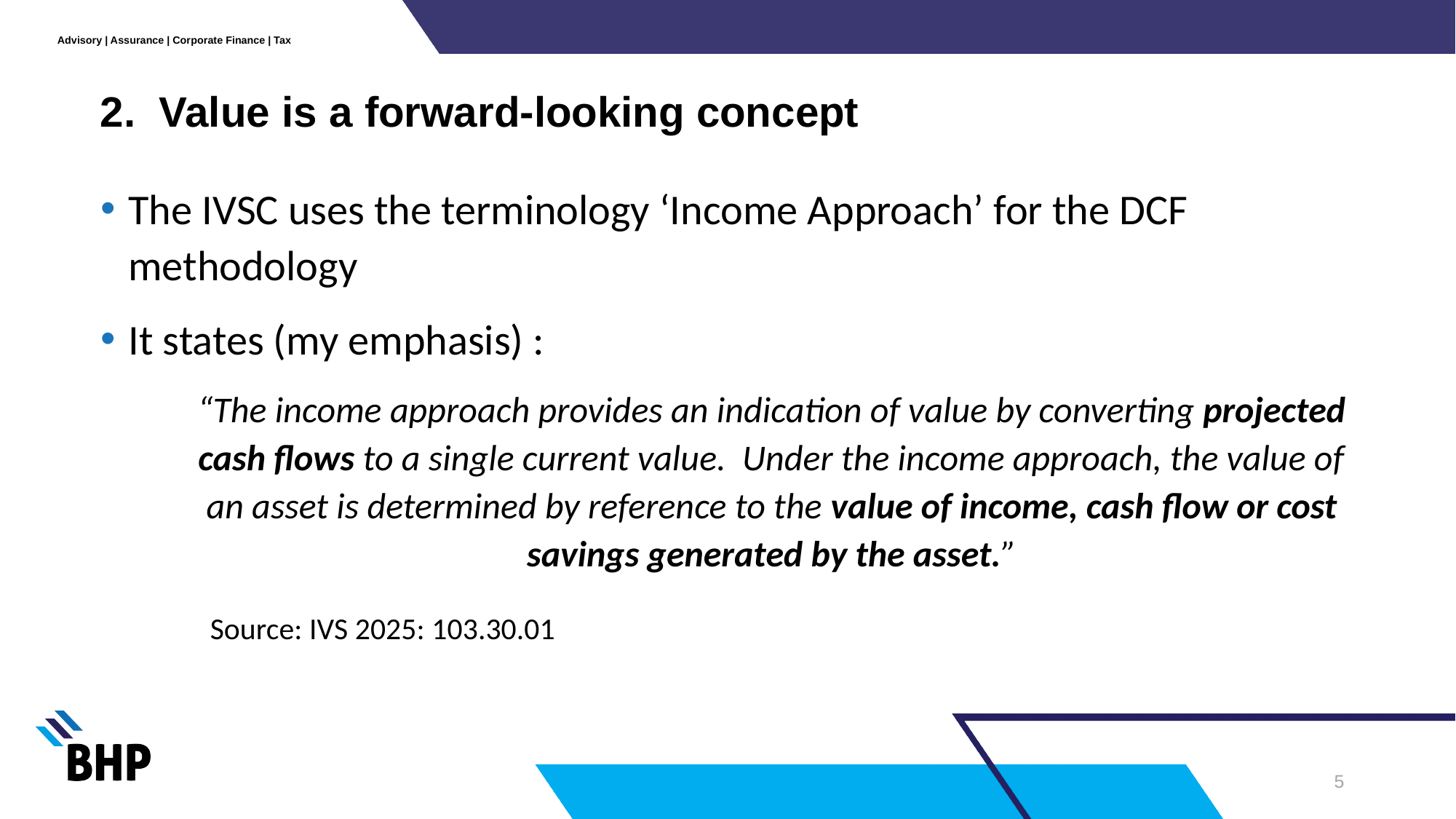

# 2.  Value is a forward-looking concept

The IVSC uses the terminology ‘Income Approach’ for the DCF methodology
It states (my emphasis) :
“The income approach provides an indication of value by converting projected cash flows to a single current value.  Under the income approach, the value of an asset is determined by reference to the value of income, cash flow or cost savings generated by the asset.”
	Source: IVS 2025: 103.30.01

5